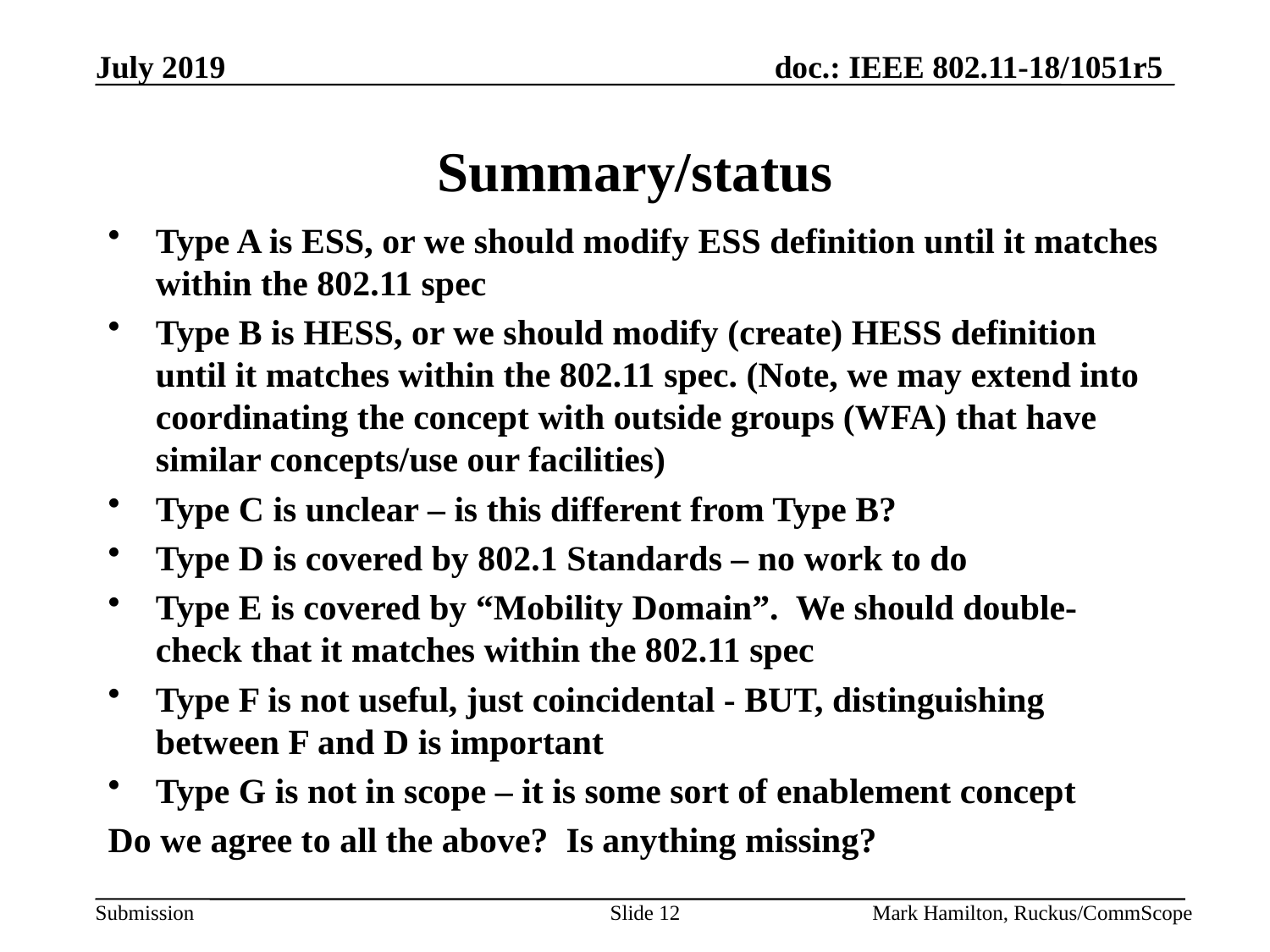

# Summary/status
Type A is ESS, or we should modify ESS definition until it matches within the 802.11 spec
Type B is HESS, or we should modify (create) HESS definition until it matches within the 802.11 spec. (Note, we may extend into coordinating the concept with outside groups (WFA) that have similar concepts/use our facilities)
Type C is unclear – is this different from Type B?
Type D is covered by 802.1 Standards – no work to do
Type E is covered by “Mobility Domain”.  We should double-check that it matches within the 802.11 spec
Type F is not useful, just coincidental - BUT, distinguishing between F and D is important
Type G is not in scope – it is some sort of enablement concept
Do we agree to all the above?  Is anything missing?